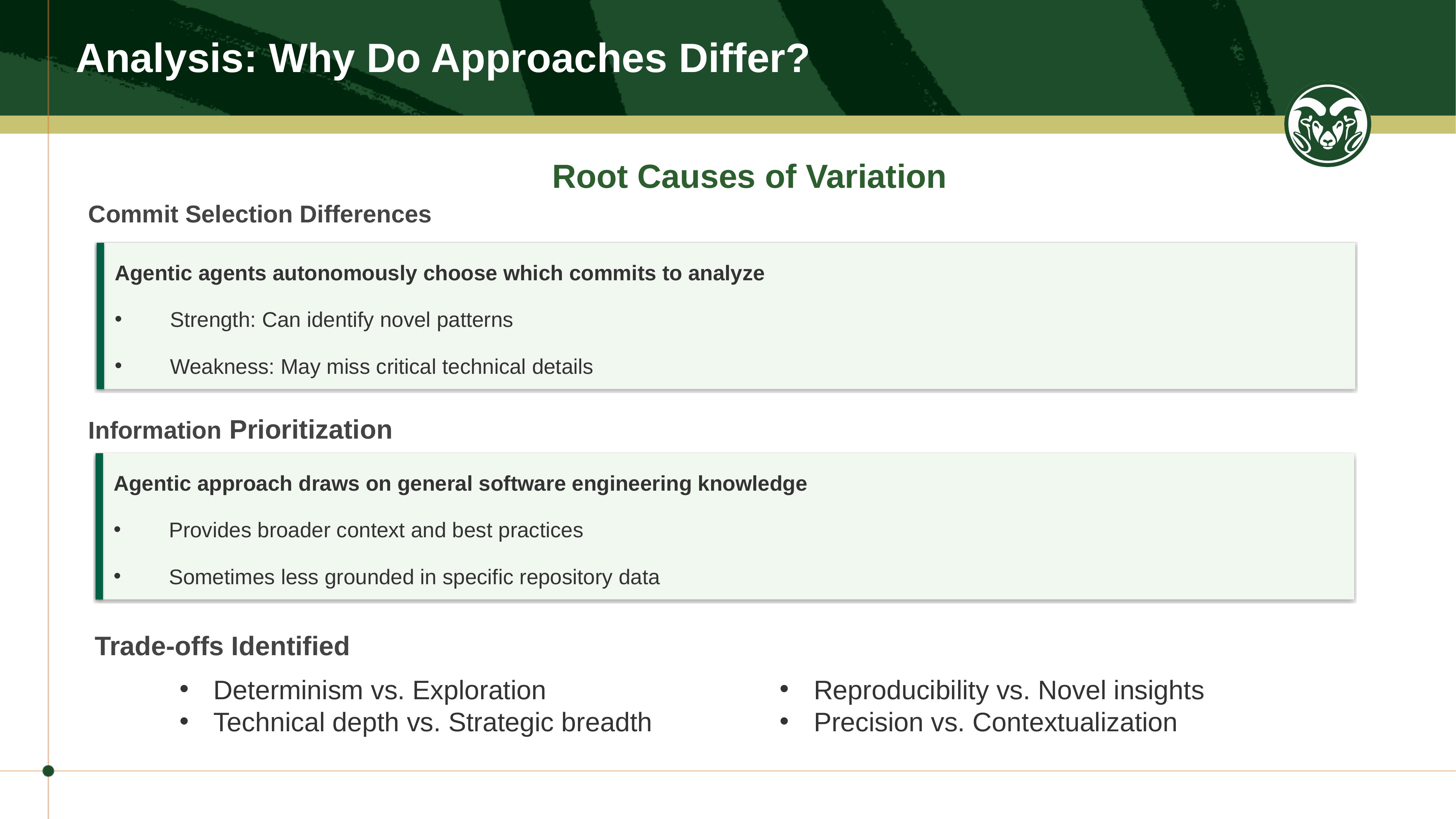

Analysis: Why Do Approaches Differ?
# Root Causes of Variation
Commit Selection Differences

Agentic agents autonomously choose which commits to analyze
Strength: Can identify novel patterns
Weakness: May miss critical technical details
Information Prioritization

Agentic approach draws on general software engineering knowledge
Provides broader context and best practices
Sometimes less grounded in specific repository data
Trade-offs Identified
Determinism vs. Exploration
Technical depth vs. Strategic breadth
Reproducibility vs. Novel insights
Precision vs. Contextualization